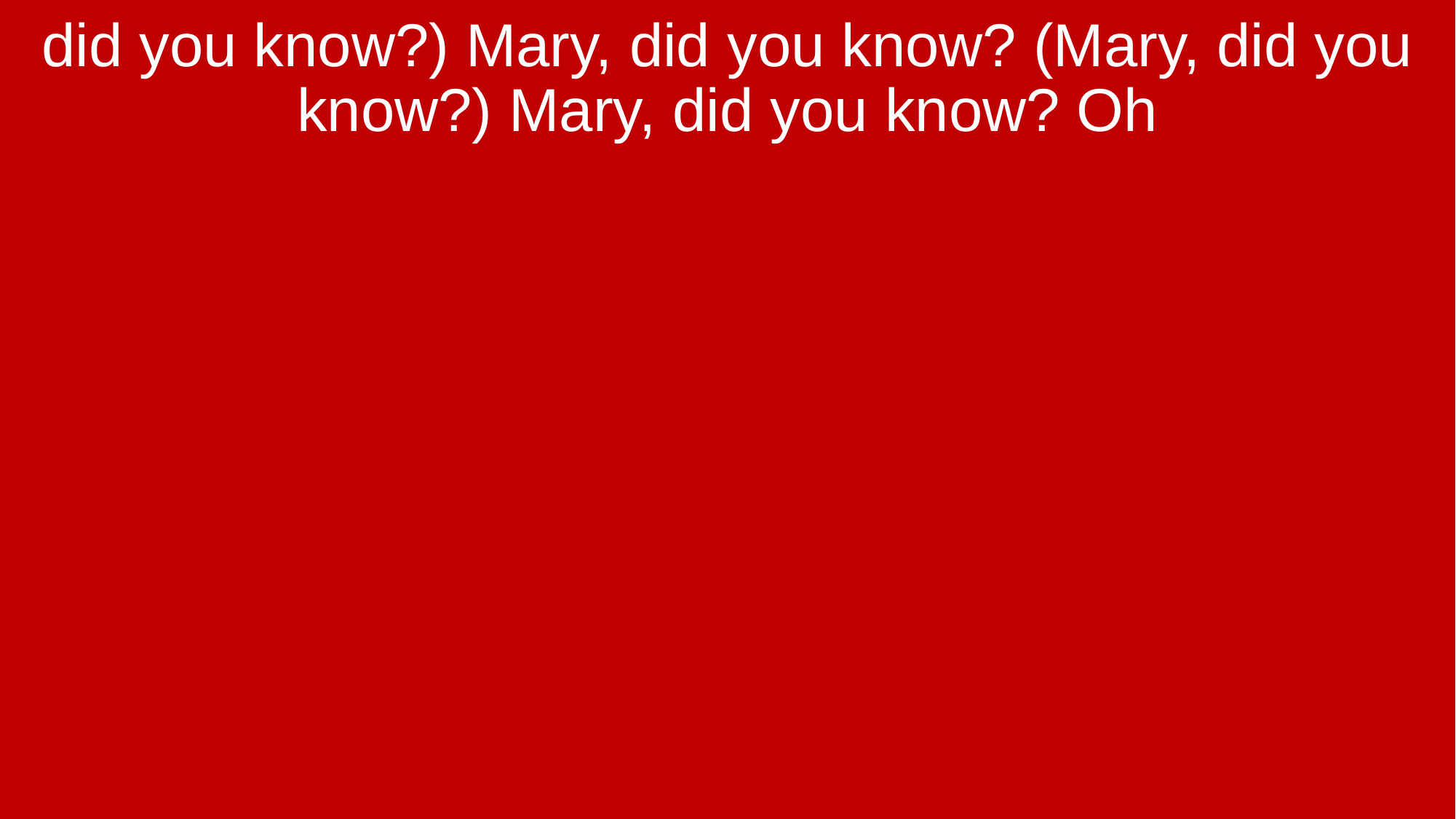

did you know?) Mary, did you know? (Mary, did you know?) Mary, did you know? Oh